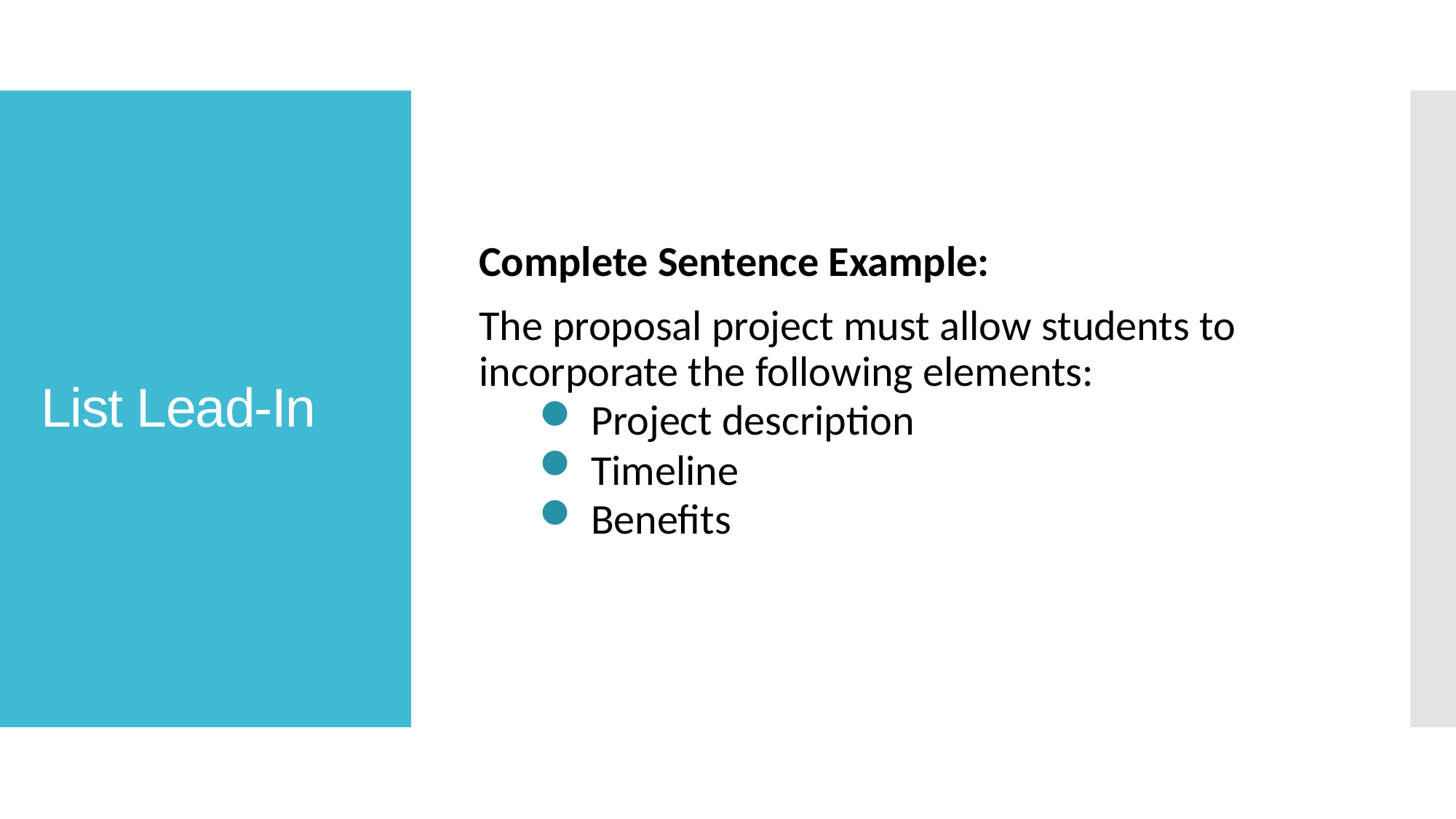

# List Lead-In
Complete Sentence Example:
The proposal project must allow students to incorporate the following elements:
 Project description
 Timeline
 Benefits